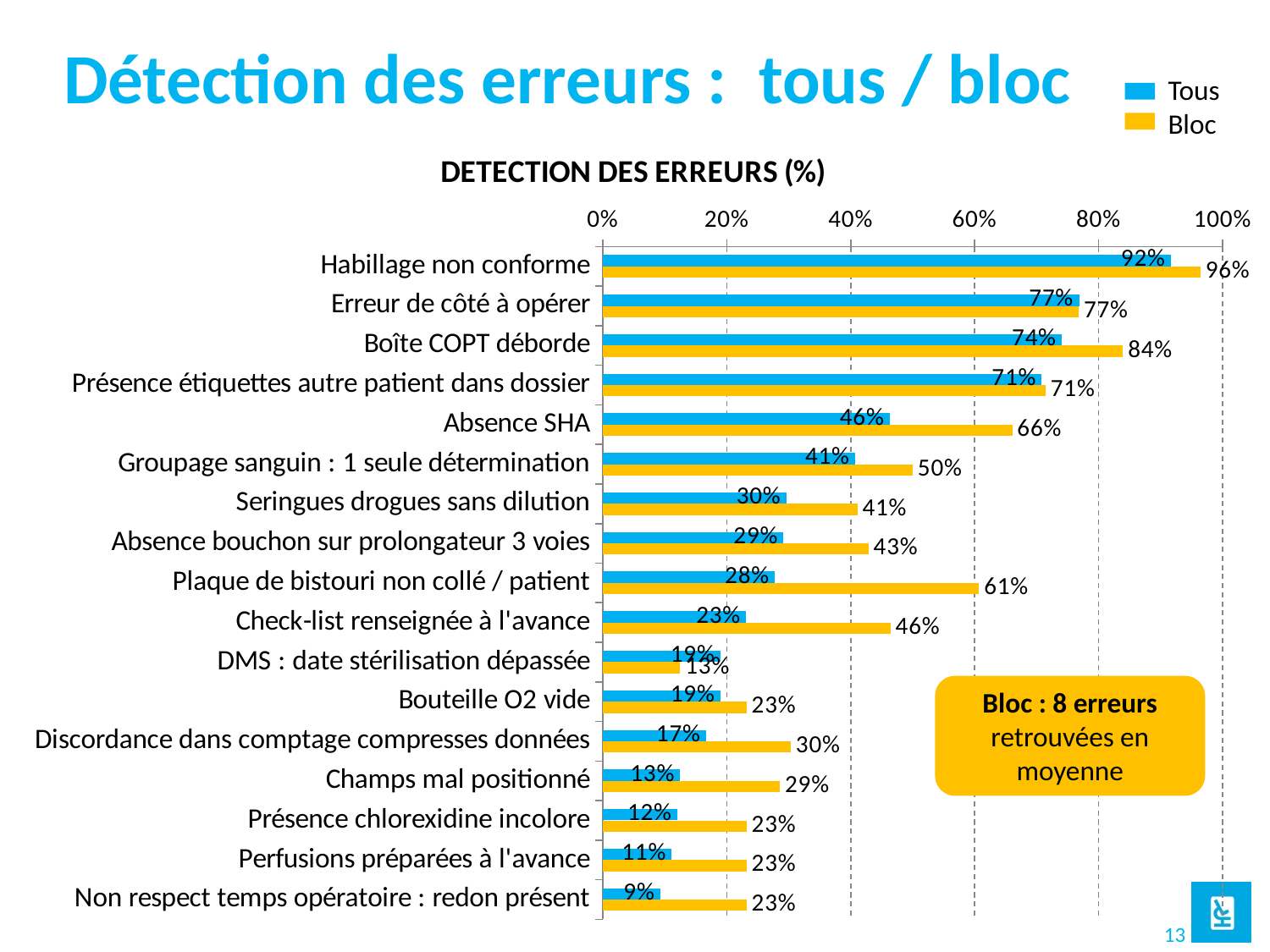

# Détection des erreurs :  tous / bloc
Tous
Bloc

### Chart: DETECTION DES ERREURS (%)

| Category | % par tous | bloc |
|---|---|---|
| Habillage non conforme | 0.9166666666666666 | 0.9642857142857143 |
| Erreur de côté à opérer | 0.7685185185185185 | 0.767857142857143 |
| Boîte COPT déborde | 0.7407407407407407 | 0.8392857142857143 |
| Présence étiquettes autre patient dans dossier | 0.7083333333333334 | 0.7142857142857143 |
| Absence SHA | 0.46296296296296297 | 0.6607142857142857 |
| Groupage sanguin : 1 seule détermination | 0.4074074074074074 | 0.5 |
| Seringues drogues sans dilution | 0.2962962962962963 | 0.4107142857142857 |
| Absence bouchon sur prolongateur 3 voies | 0.2916666666666667 | 0.42857142857142855 |
| Plaque de bistouri non collé / patient | 0.2777777777777778 | 0.6071428571428571 |
| Check-list renseignée à l'avance | 0.23148148148148148 | 0.4642857142857143 |
| DMS : date stérilisation dépassée | 0.18981481481481483 | 0.125 |
| Bouteille O2 vide | 0.18981481481481483 | 0.23214285714285715 |
| Discordance dans comptage compresses données | 0.16666666666666666 | 0.30357142857142855 |
| Champs mal positionné | 0.125 | 0.2857142857142857 |
| Présence chlorexidine incolore | 0.12037037037037036 | 0.23214285714285715 |
| Perfusions préparées à l'avance | 0.1111111111111111 | 0.23214285714285715 |
| Non respect temps opératoire : redon présent | 0.09259259259259259 | 0.23214285714285715 |
Bloc : 8 erreurs retrouvées en moyenne
13